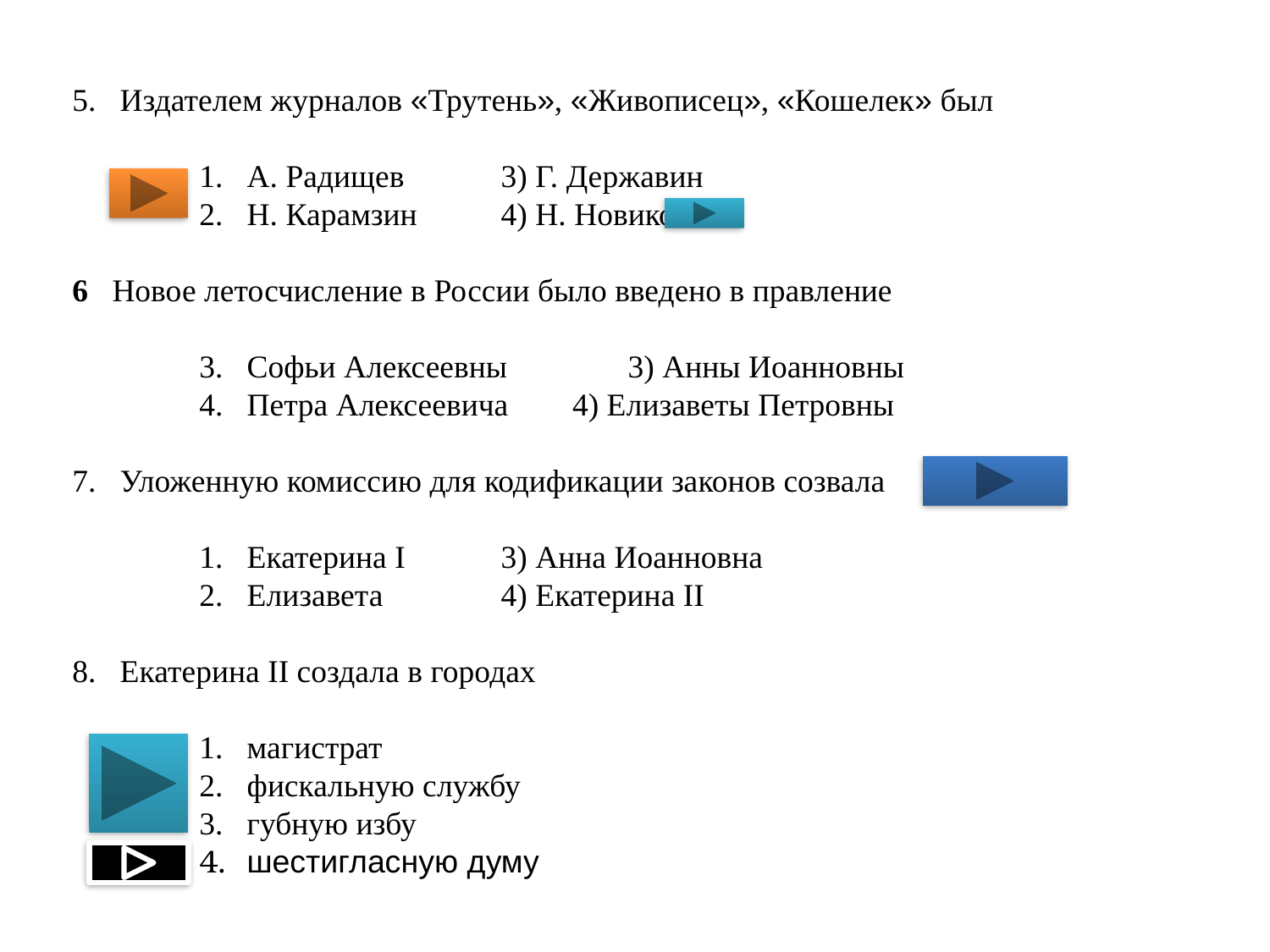

Издателем журналов «Трутень», «Живописец», «Кошелек» был

А. Радищев	3) Г. Державин
Н. Карамзин	4) Н. Новиков

6   Новое летосчисление в России было введено в правление

Софьи Алексеевны	3) Анны Иоанновны
Петра Алексеевича        4) Елизаветы Петровны

Уложенную комиссию для кодификации законов созвала

Екатерина I	3) Анна Иоанновна
Елизавета	4) Екатерина II

Екатерина II создала в городах

магистрат
фискальную службу
губную избу
шестигласную думу